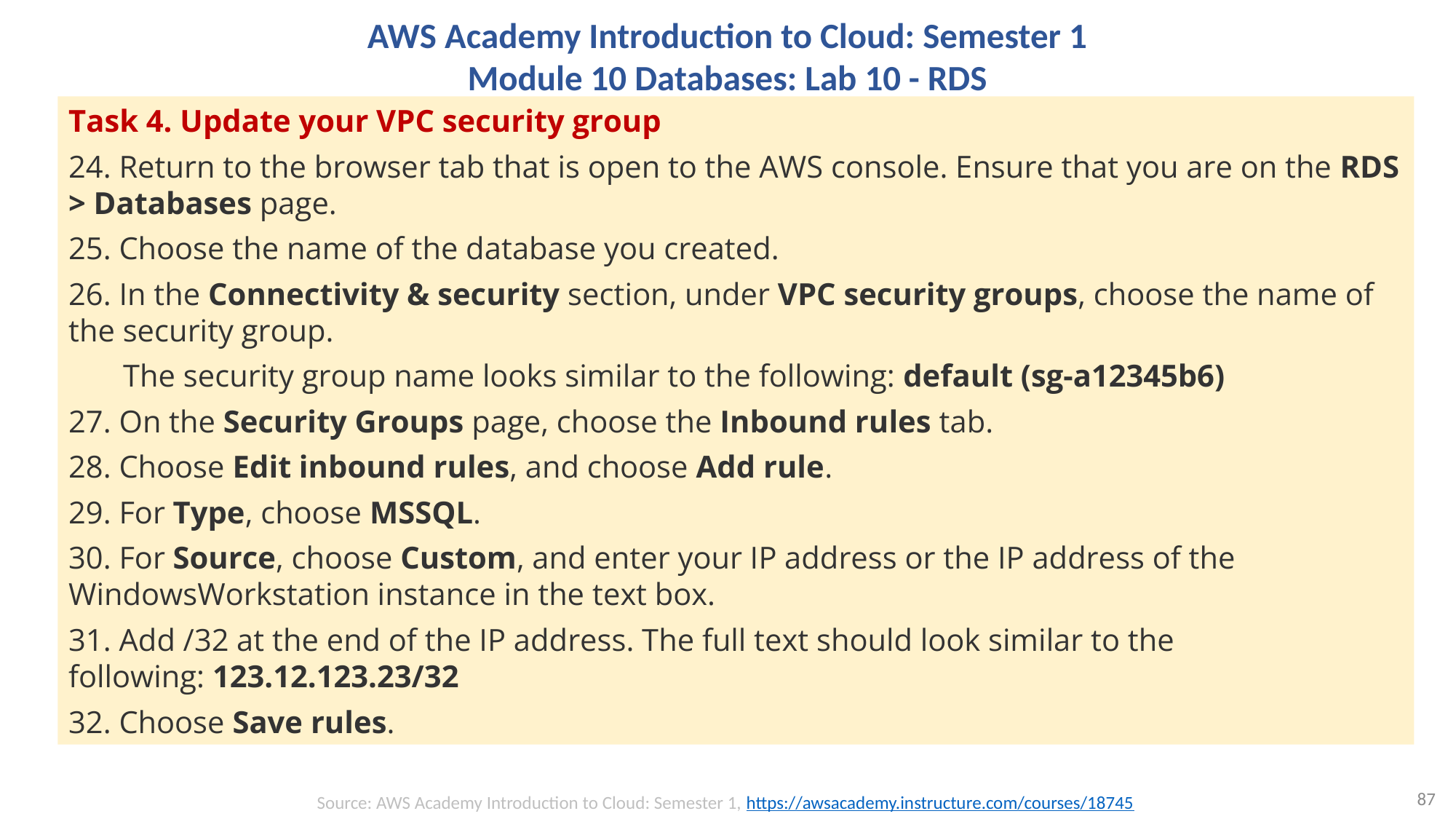

# AWS Academy Introduction to Cloud: Semester 1 Module 10 Databases: Lab 10 - RDS
Task 4. Update your VPC security group
 Return to the browser tab that is open to the AWS console. Ensure that you are on the RDS > Databases page.
 Choose the name of the database you created.
 In the Connectivity & security section, under VPC security groups, choose the name of the security group.
The security group name looks similar to the following: default (sg-a12345b6)
 On the Security Groups page, choose the Inbound rules tab.
 Choose Edit inbound rules, and choose Add rule.
 For Type, choose MSSQL.
 For Source, choose Custom, and enter your IP address or the IP address of the WindowsWorkstation instance in the text box.
 Add /32 at the end of the IP address. The full text should look similar to the following: 123.12.123.23/32
 Choose Save rules.
87
Source: AWS Academy Introduction to Cloud: Semester 1, https://awsacademy.instructure.com/courses/18745